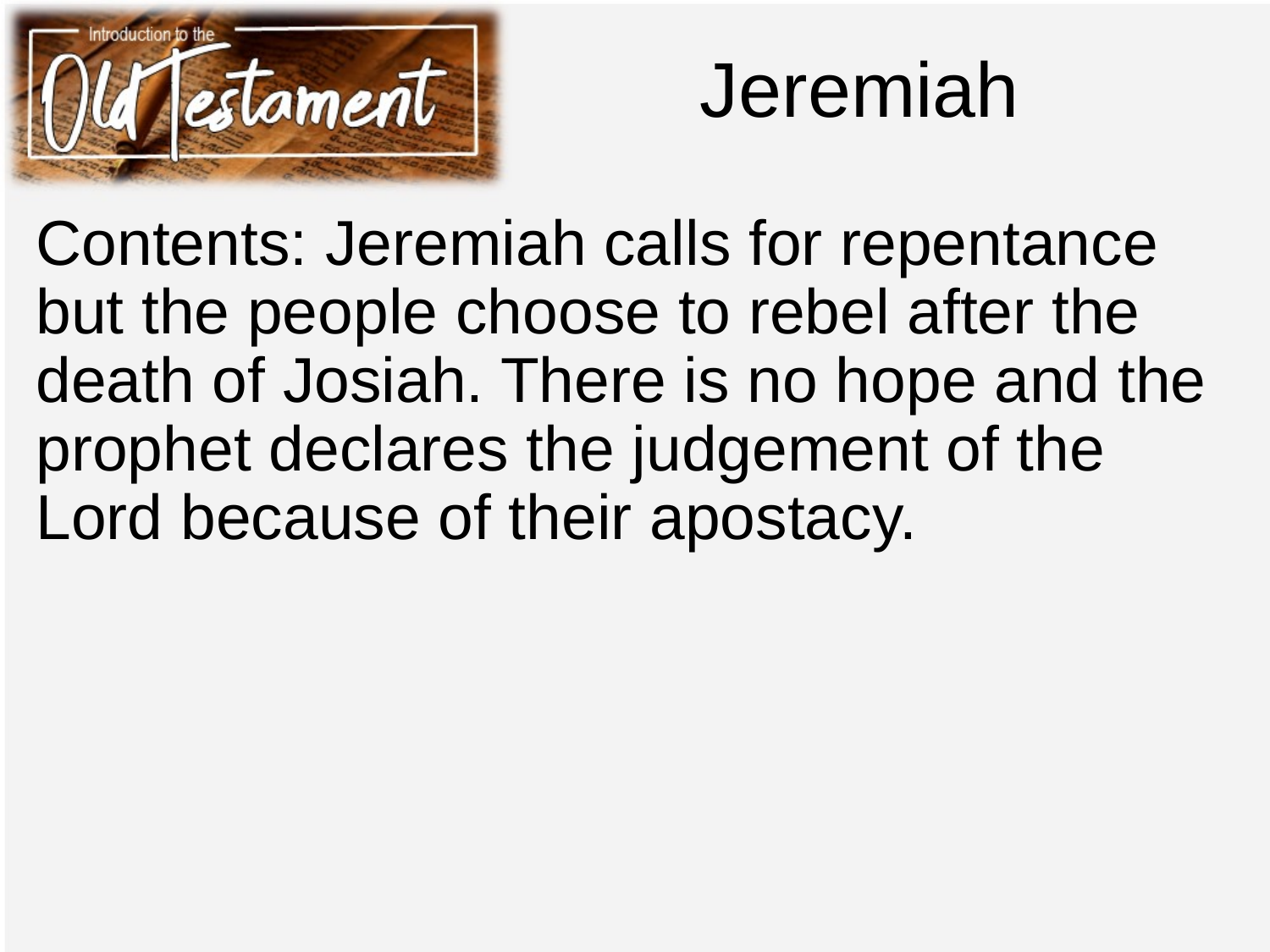

# Jeremiah
Contents: Jeremiah calls for repentance but the people choose to rebel after the death of Josiah. There is no hope and the prophet declares the judgement of the Lord because of their apostacy.